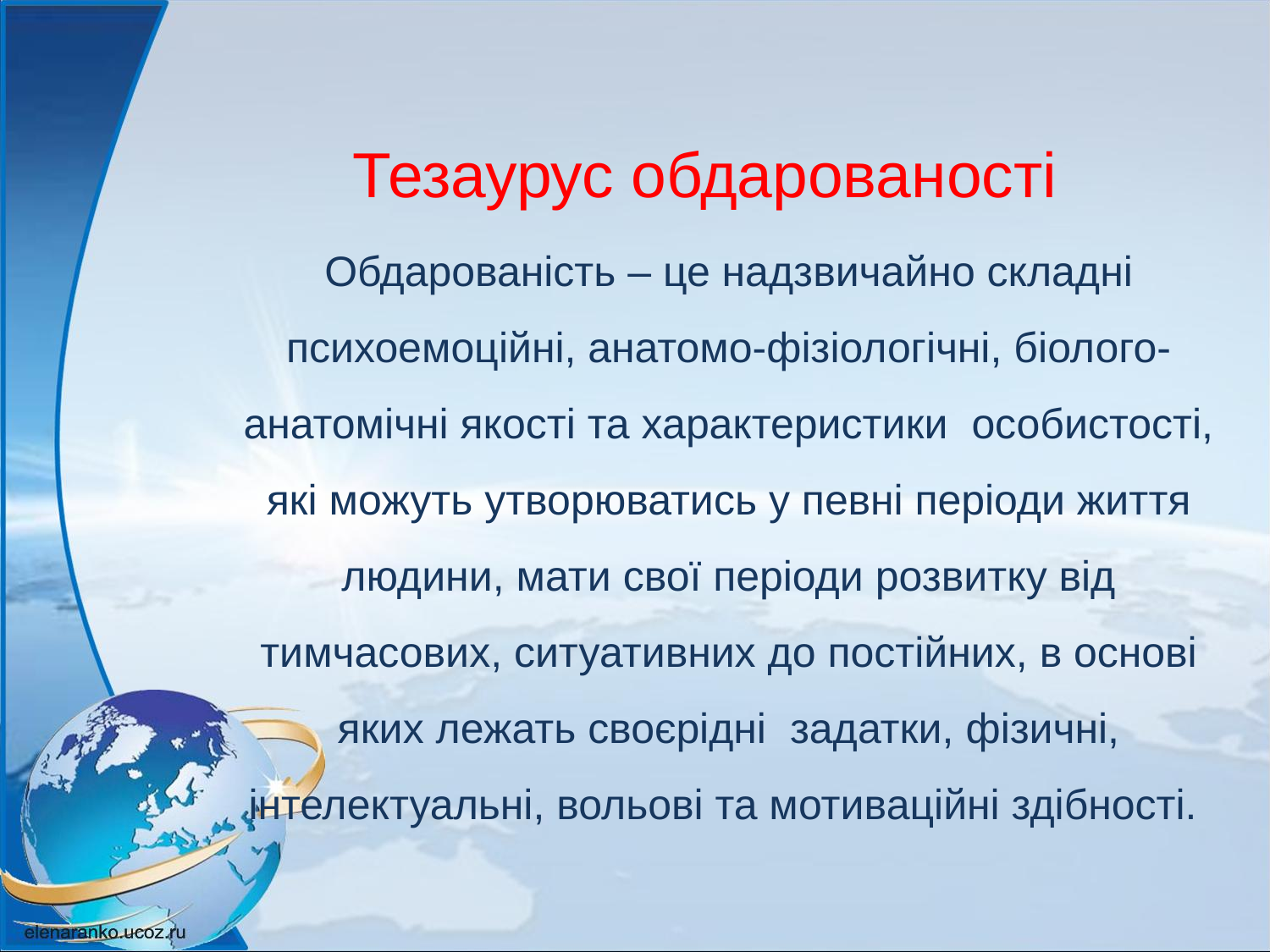

Тезаурус обдарованості
Обдарованість – це надзвичайно складні психоемоційні, анатомо-фізіологічні, біолого-анатомічні якості та характеристики  особистості, які можуть утворюватись у певні періоди життя людини, мати свої періоди розвитку від тимчасових, ситуативних до постійних, в основі яких лежать своєрідні  задатки, фізичні, інтелектуальні, вольові та мотиваційні здібності.